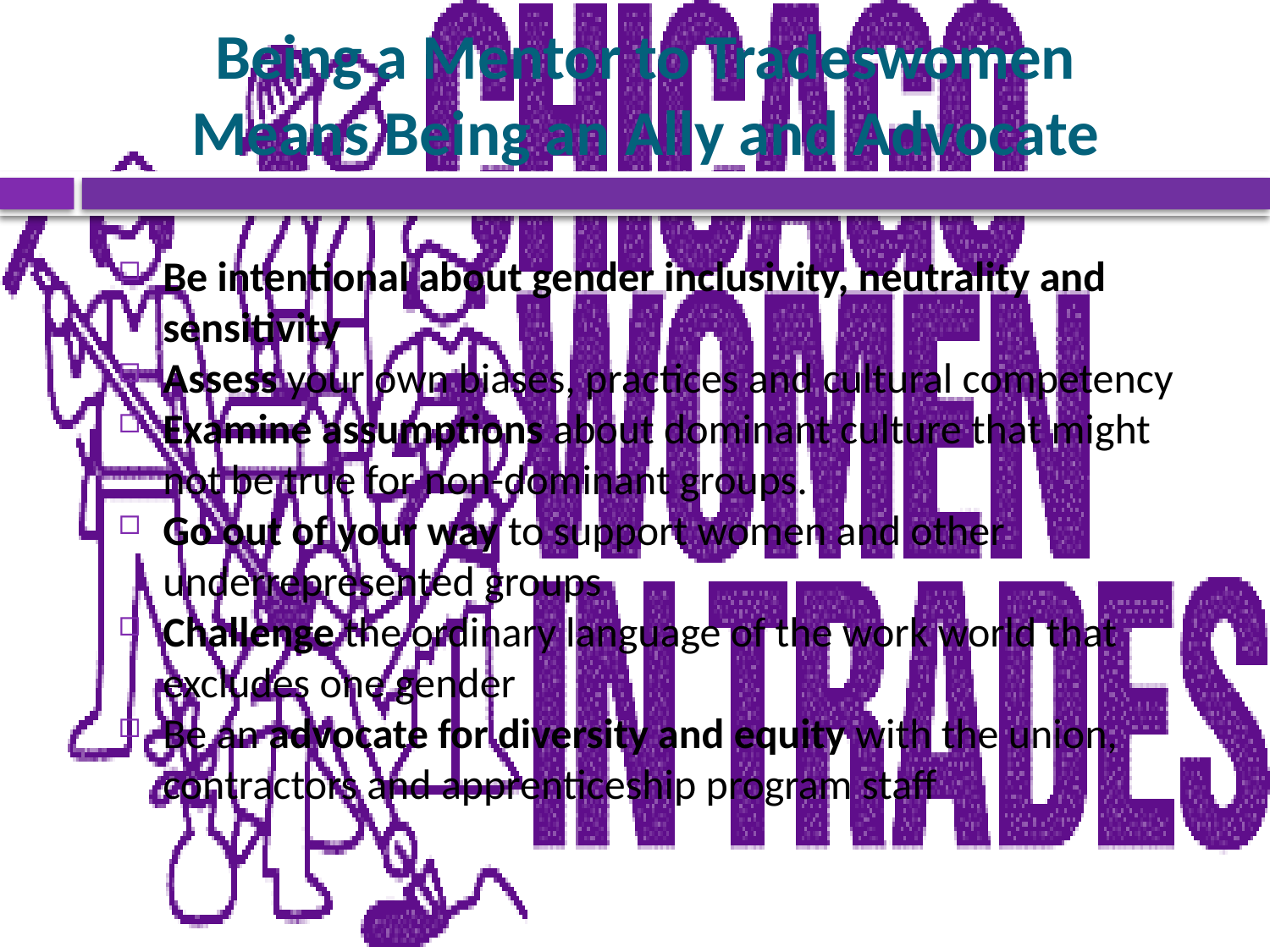

# Being a Mentor to Tradeswomen Means Being an Ally and Advocate
Be intentional about gender inclusivity, neutrality and sensitivity
Assess your own biases, practices and cultural competency
Examine assumptions about dominant culture that might not be true for non-dominant groups.
Go out of your way to support women and other underrepresented groups
Challenge the ordinary language of the work world that excludes one gender
Be an advocate for diversity and equity with the union, contractors and apprenticeship program staff